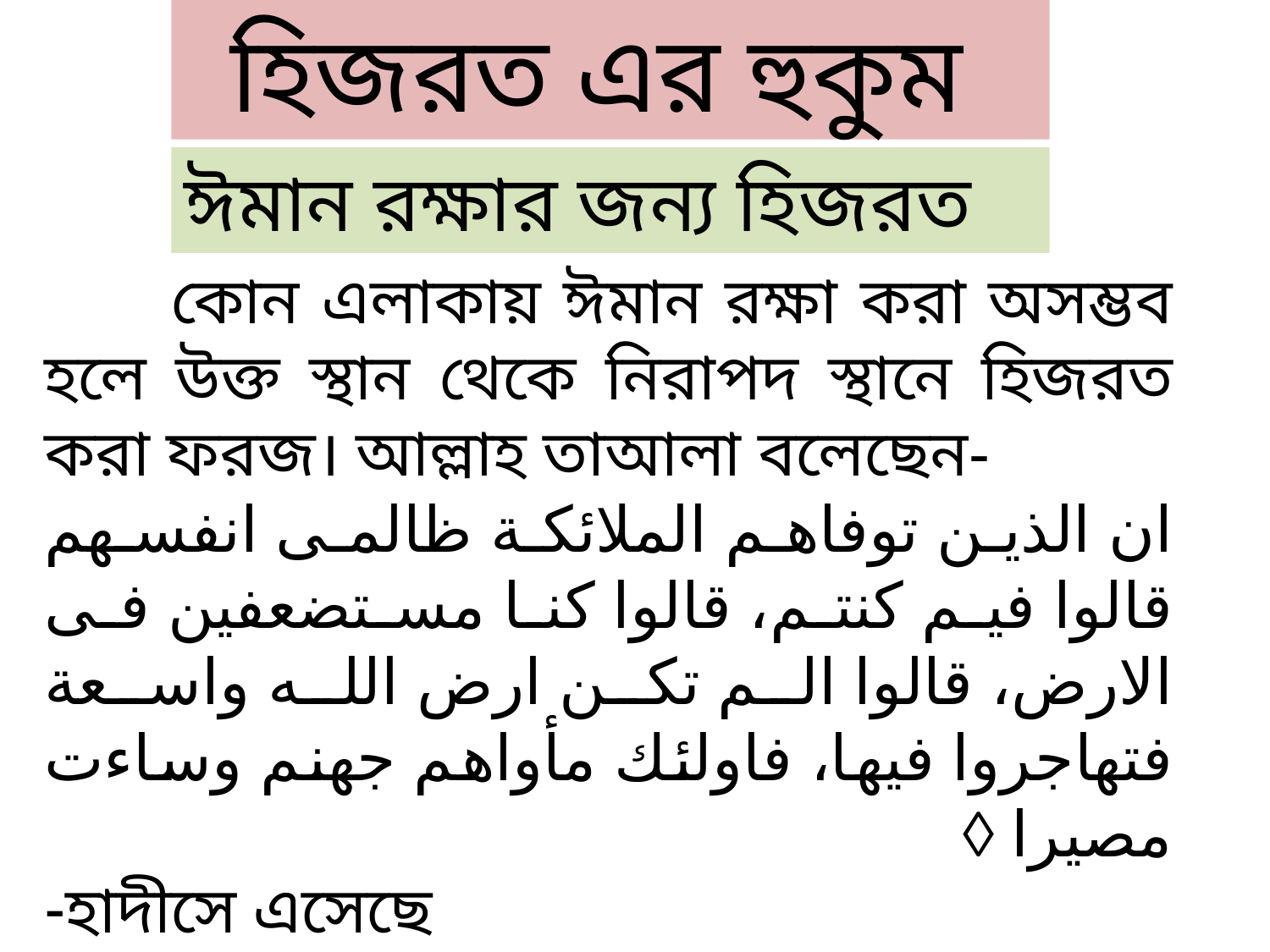

হিজরত এর হুকুম
ঈমান রক্ষার জন্য হিজরত
	কোন এলাকায় ঈমান রক্ষা করা অসম্ভব হলে উক্ত স্থান থেকে নিরাপদ স্থানে হিজরত করা ফরজ। আল্লাহ তাআলা বলেছেন-
ان الذين توفاهم الملائكة ظالمى انفسهم قالوا فيم كنتم، قالوا كنا مستضعفين فى الارض، قالوا الم تكن ارض الله واسعة فتهاجروا فيها، فاولئك مأواهم جهنم وساءت مصيرا ◊
হাদীসে এসেছে-
لا تنقطع الهجرة حتى تنقطع التوبة